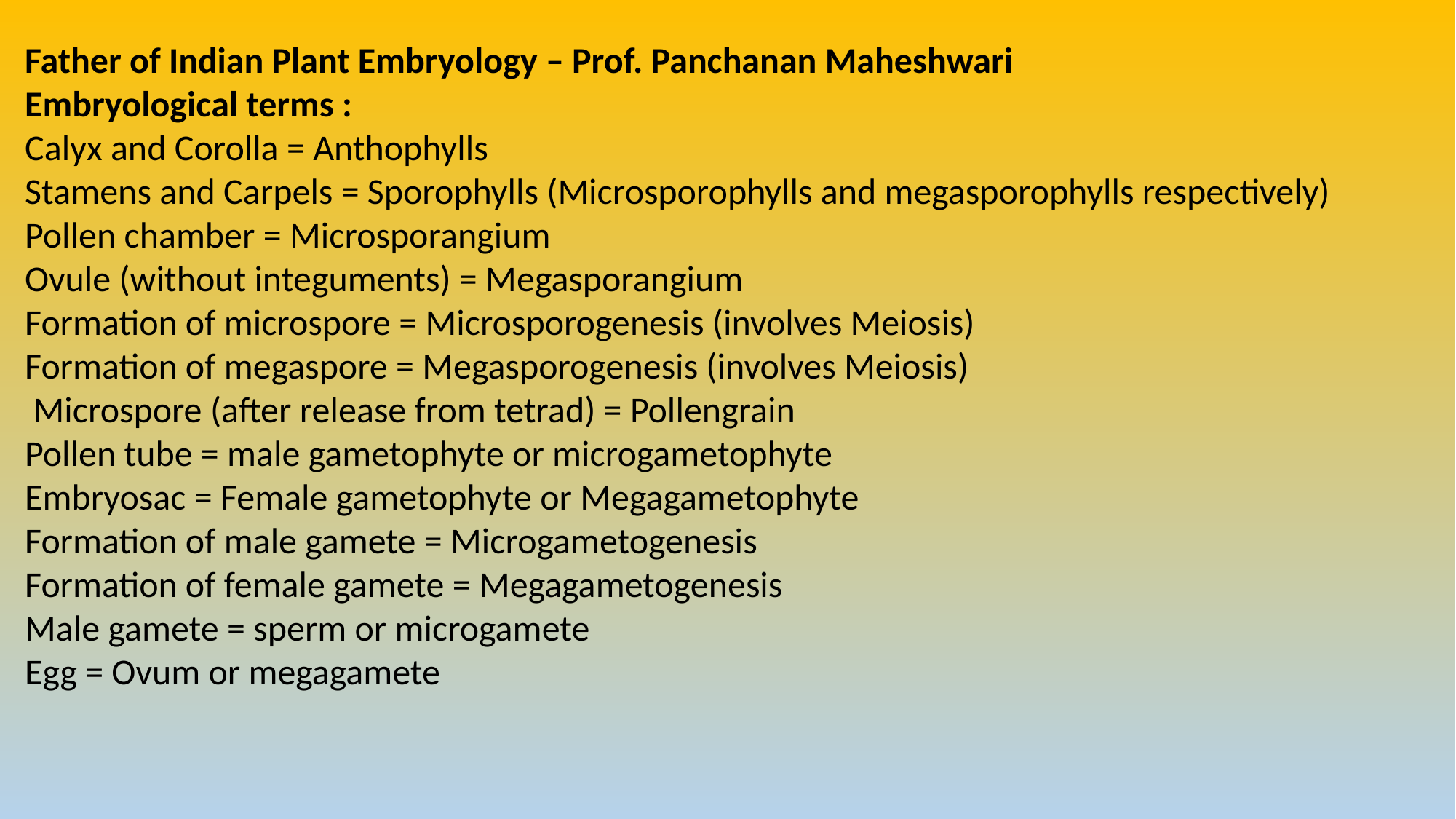

Father of Indian Plant Embryology – Prof. Panchanan Maheshwari
Embryological terms :
Calyx and Corolla = Anthophylls
Stamens and Carpels = Sporophylls (Microsporophylls and megasporophylls respectively)
Pollen chamber = Microsporangium
Ovule (without integuments) = Megasporangium
Formation of microspore = Microsporogenesis (involves Meiosis)
Formation of megaspore = Megasporogenesis (involves Meiosis)
 Microspore (after release from tetrad) = Pollengrain
Pollen tube = male gametophyte or microgametophyte
Embryosac = Female gametophyte or Megagametophyte
Formation of male gamete = Microgametogenesis
Formation of female gamete = Megagametogenesis
Male gamete = sperm or microgamete
Egg = Ovum or megagamete